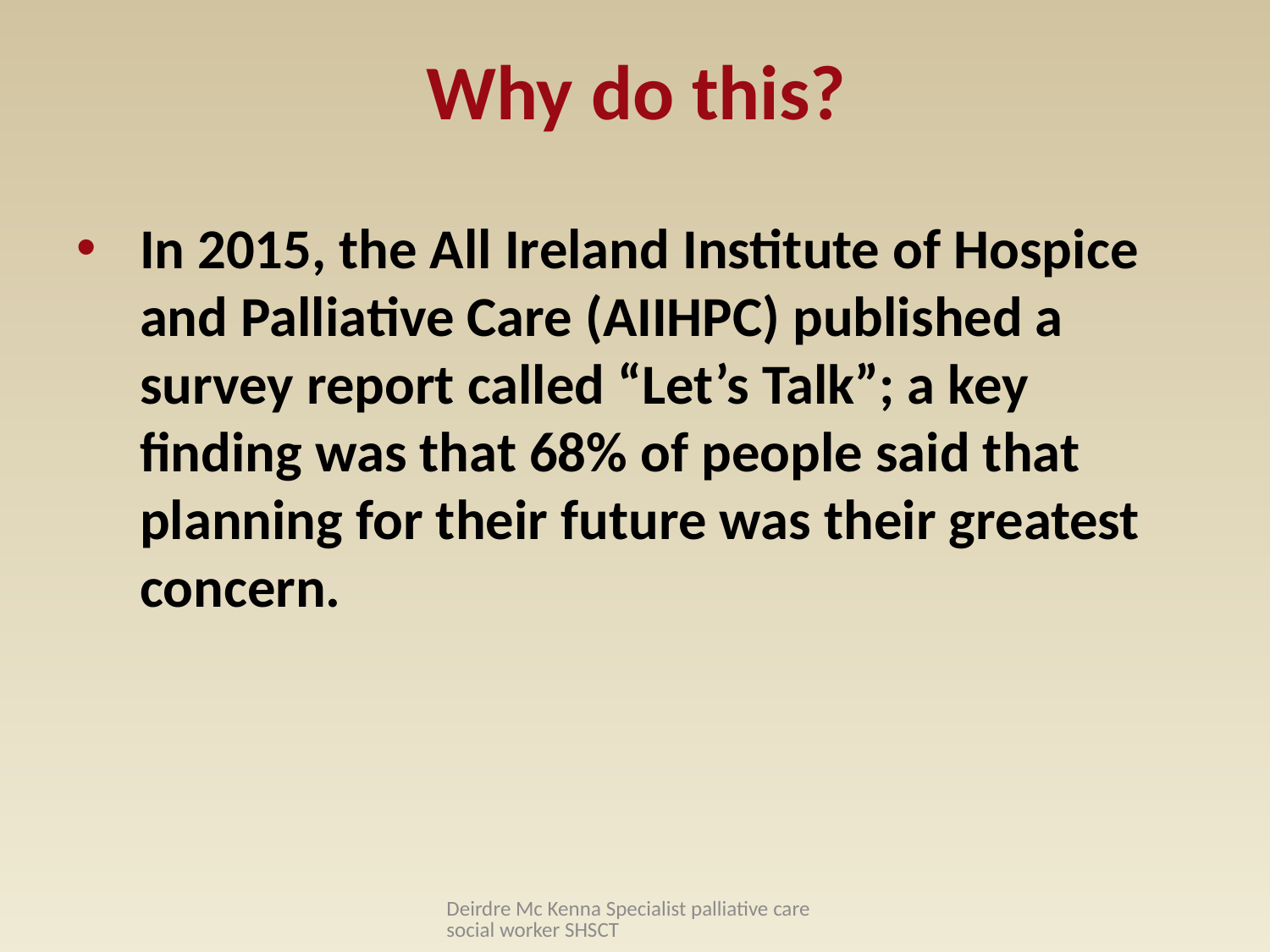

# Why do this?
In 2015, the All Ireland Institute of Hospice and Palliative Care (AIIHPC) published a survey report called “Let’s Talk”; a key finding was that 68% of people said that planning for their future was their greatest concern.
Deirdre Mc Kenna Specialist palliative care social worker SHSCT